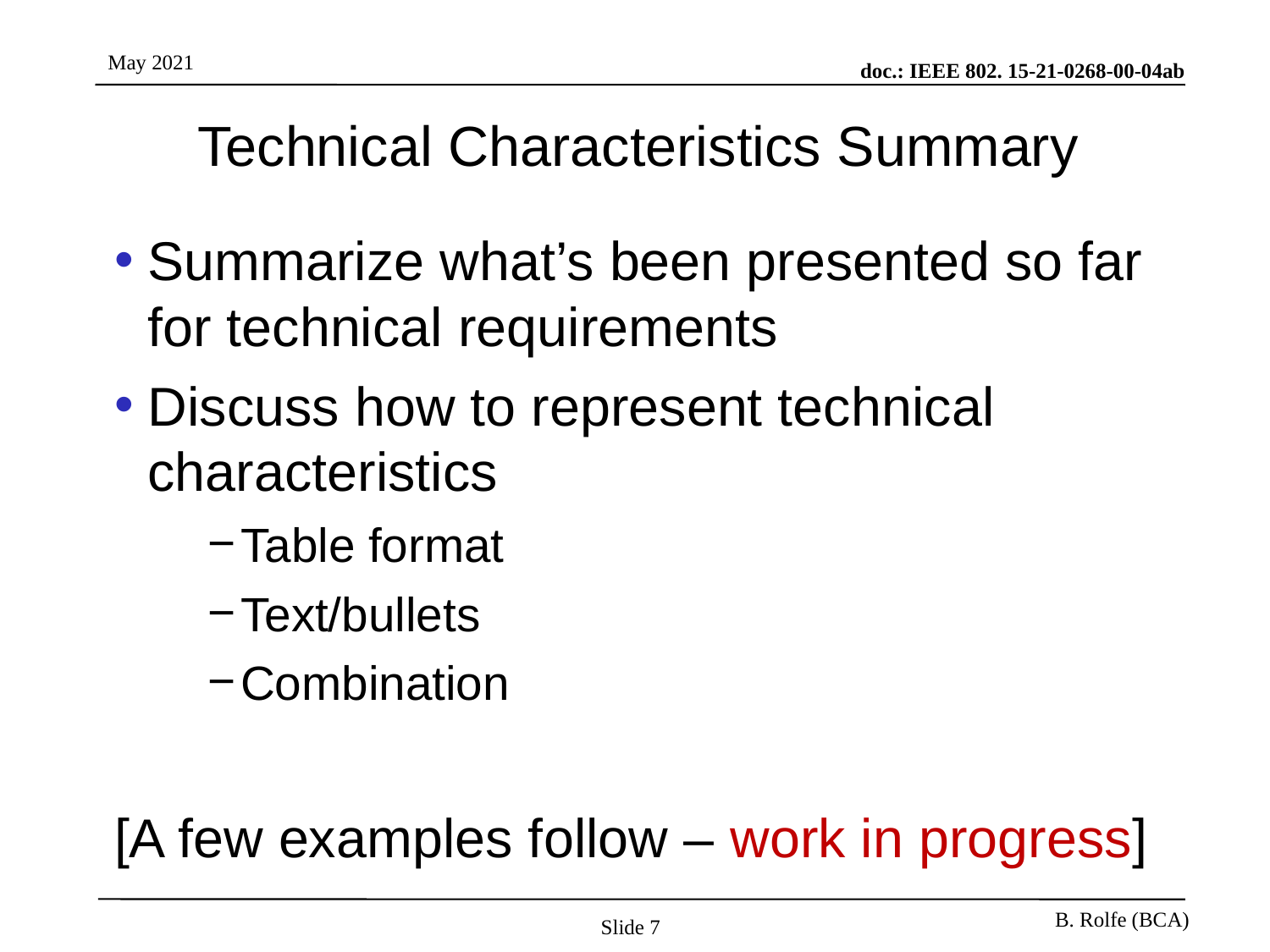

# Technical Characteristics Summary
Summarize what’s been presented so far for technical requirements
Discuss how to represent technical characteristics
Table format
Text/bullets
Combination

[A few examples follow – work in progress]

Slide 7